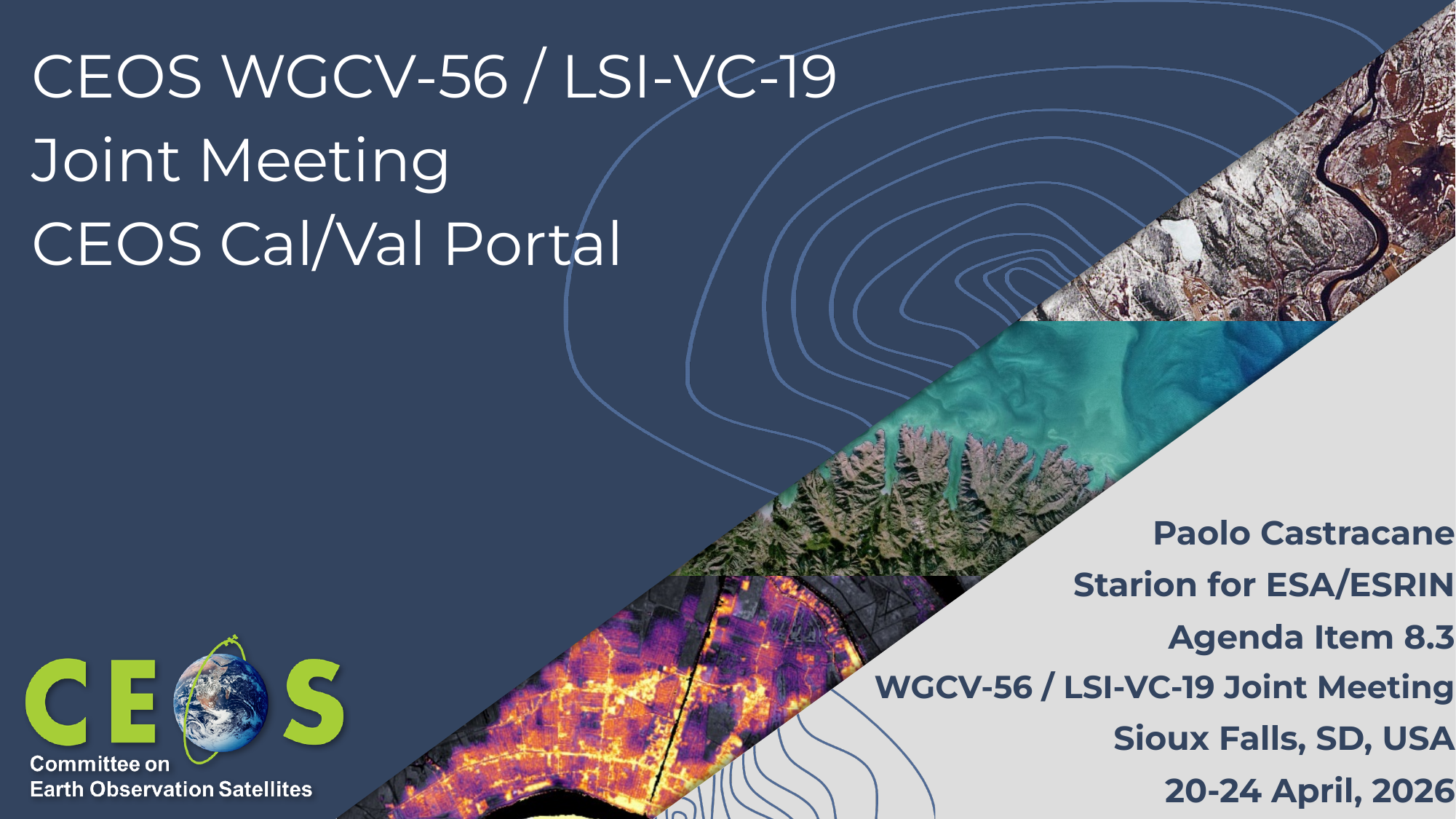

# CEOS WGCV-56 / LSI-VC-19 Joint Meeting CEOS Cal/Val Portal

Paolo Castracane
Starion for ESA/ESRIN
Agenda Item 8.3
WGCV-56 / LSI-VC-19 Joint Meeting
Sioux Falls, SD, USA
20-24 April, 2026